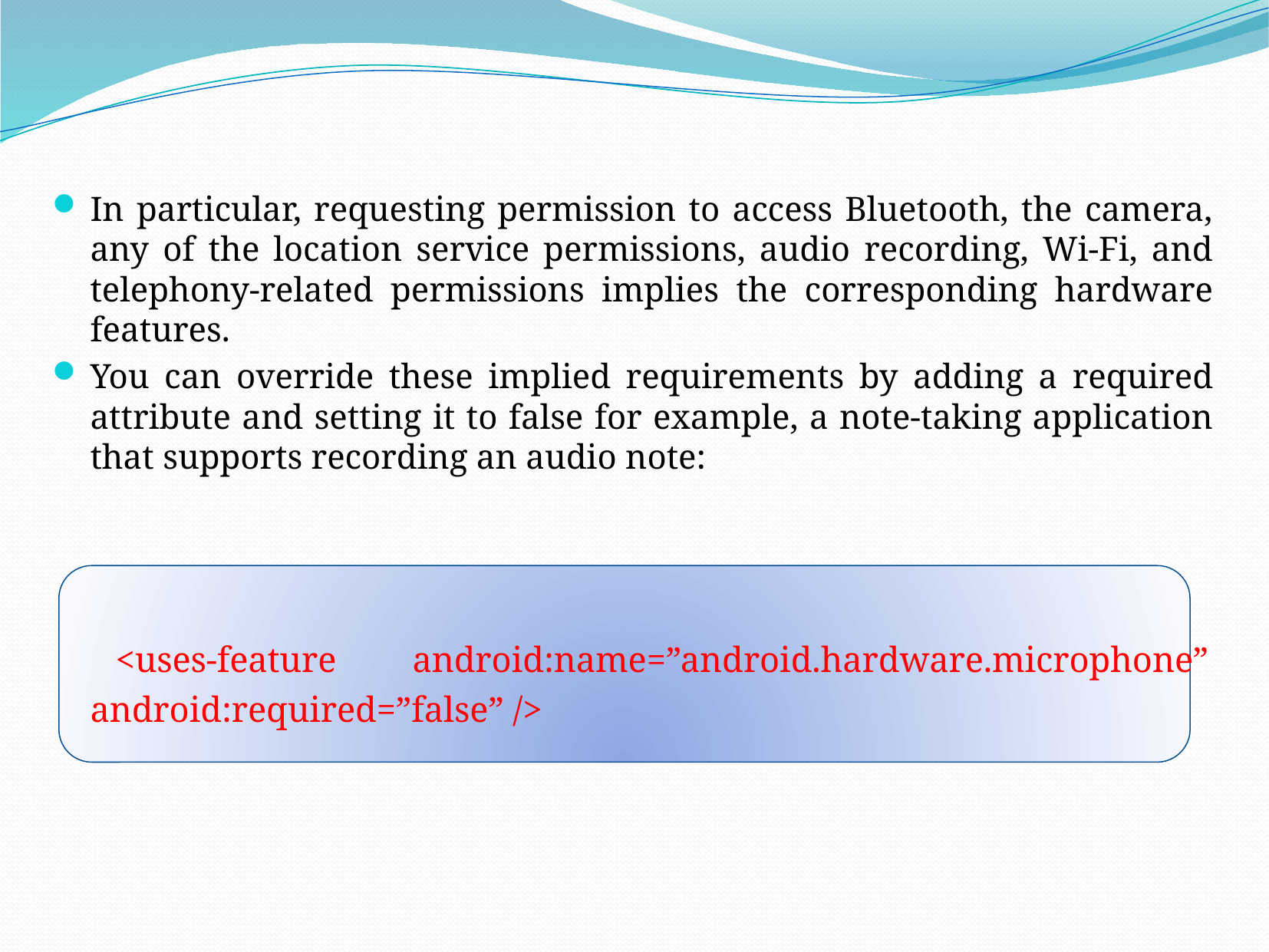

In particular, requesting permission to access Bluetooth, the camera, any of the location service permissions, audio recording, Wi-Fi, and telephony-related permissions implies the corresponding hardware features.
You can override these implied requirements by adding a required attribute and setting it to false for example, a note-taking application that supports recording an audio note:

      <uses-feature 	android:name=”android.hardware.microphone”
		android:required=”false” />